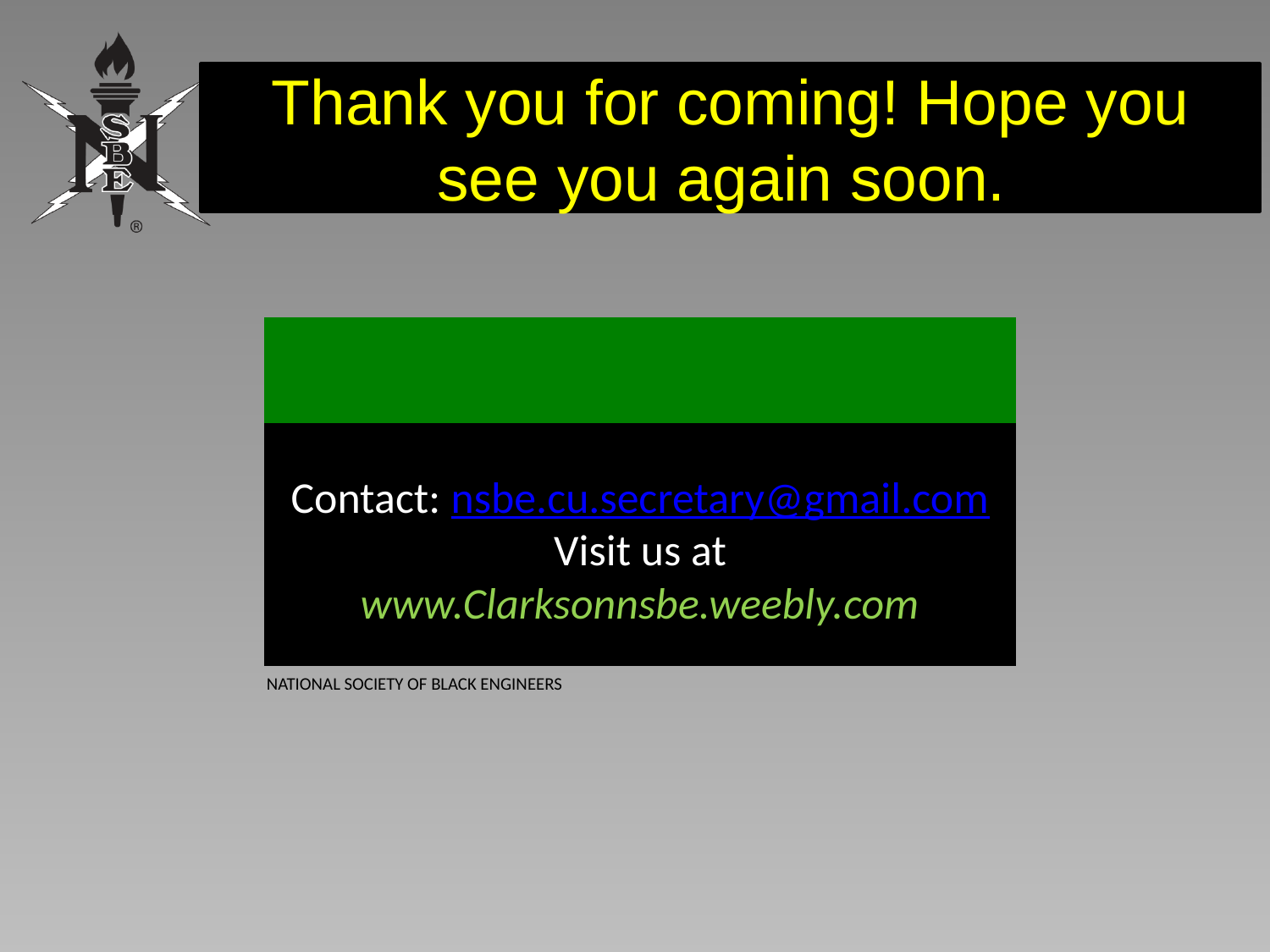

Thank you for coming! Hope you see you again soon.
#
Contact: nsbe.cu.secretary@gmail.com
 Visit us at
www.Clarksonnsbe.weebly.com